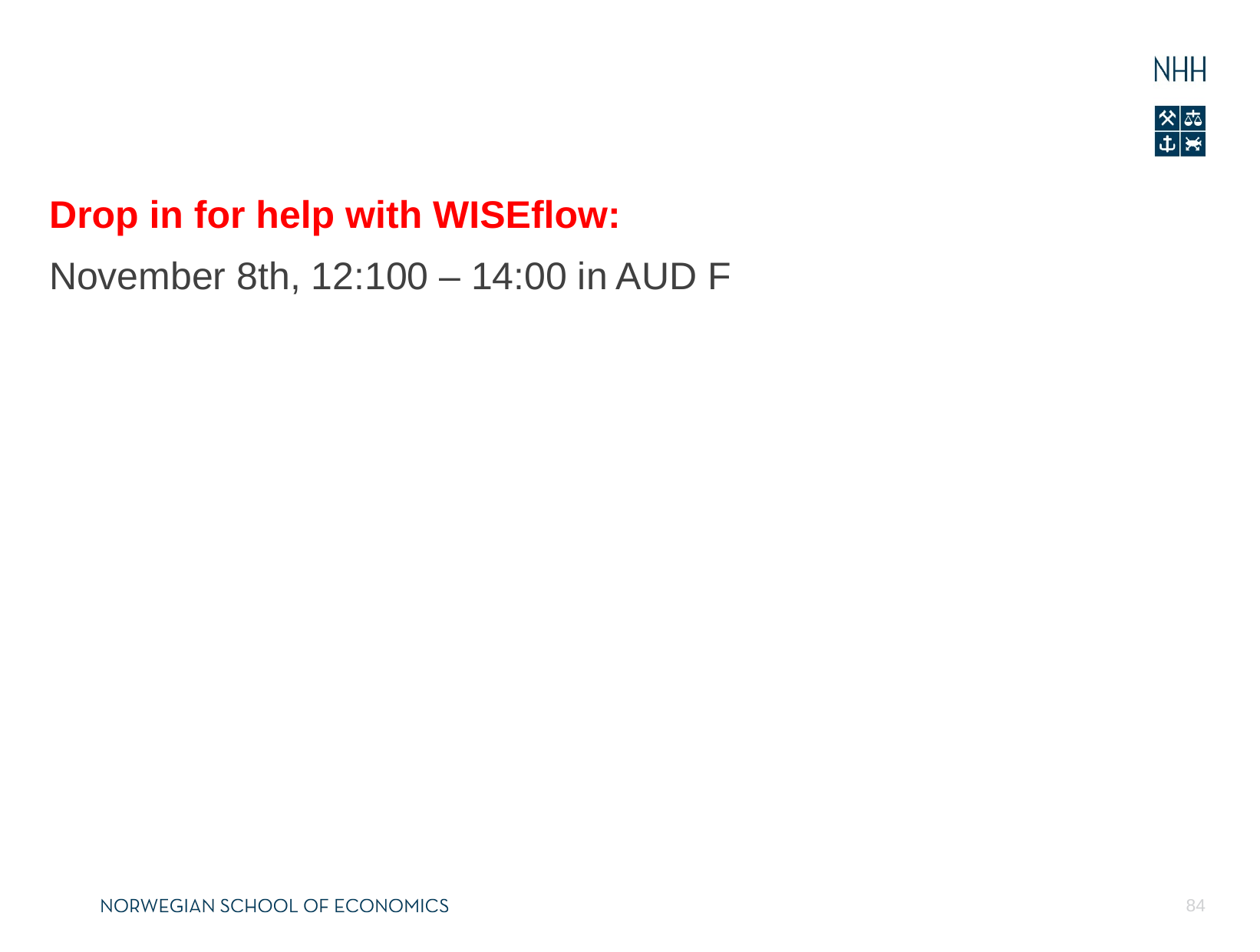

Drop in for help with WISEflow:
November 8th, 12:100 – 14:00 in AUD F

84